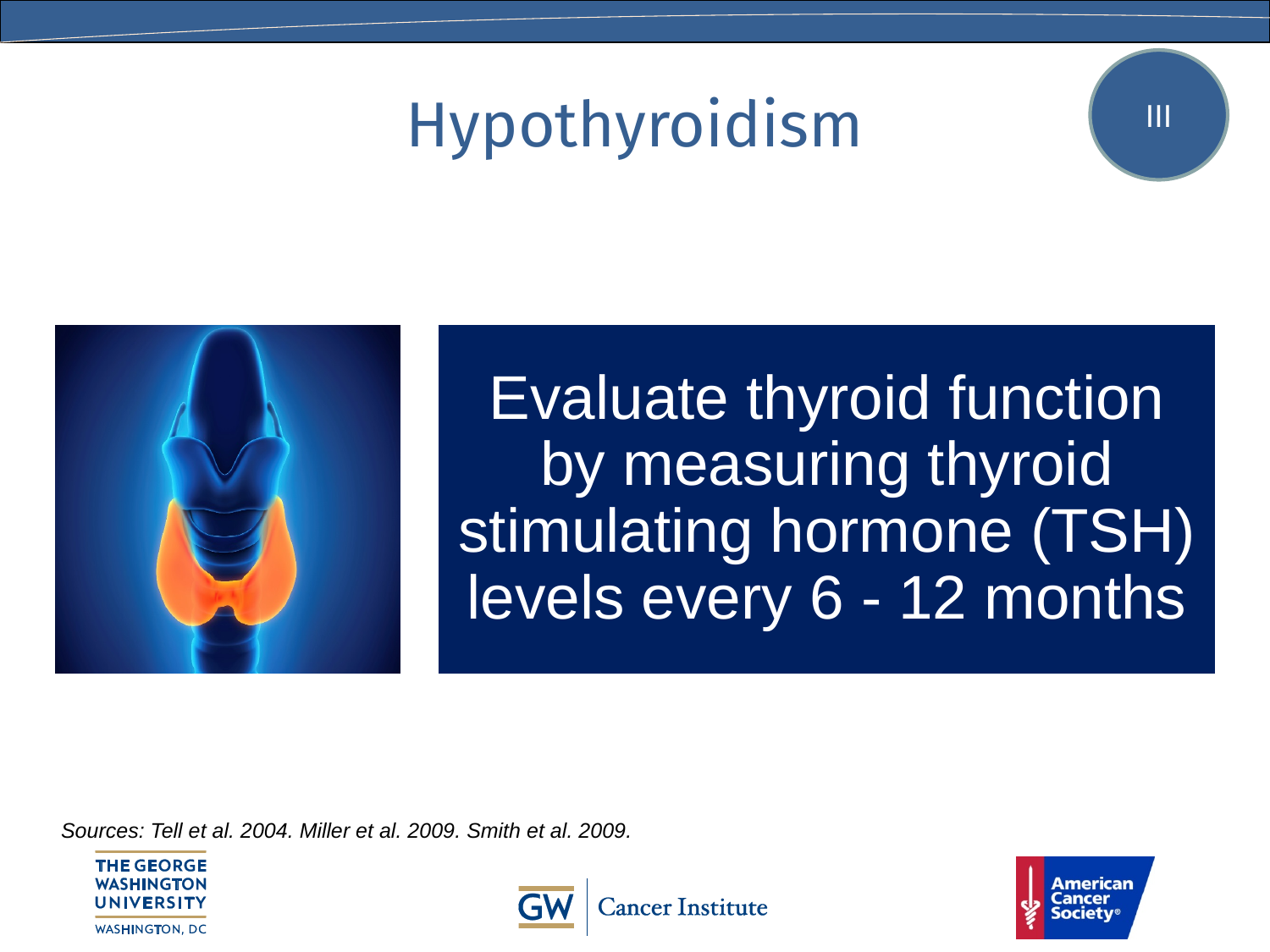

# Hypothyroidism
III
Evaluate thyroid function by measuring thyroid stimulating hormone (TSH) levels every 6 - 12 months
Sources: Tell et al. 2004. Miller et al. 2009. Smith et al. 2009.